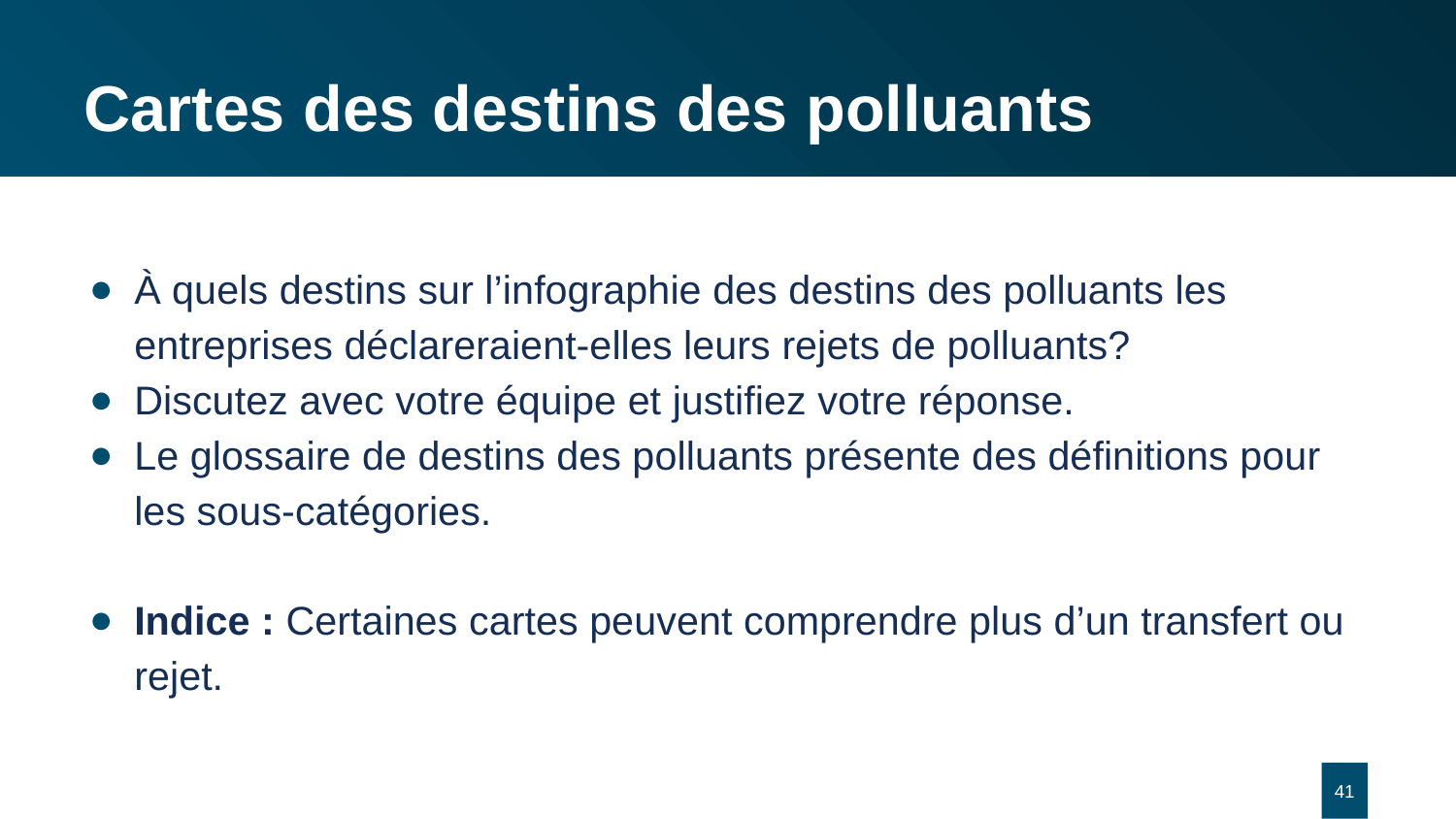

# Cartes des destins des polluants
À quels destins sur l’infographie des destins des polluants les entreprises déclareraient-elles leurs rejets de polluants?
Discutez avec votre équipe et justifiez votre réponse.
Le glossaire de destins des polluants présente des définitions pour les sous-catégories.

Indice : Certaines cartes peuvent comprendre plus d’un transfert ou rejet.